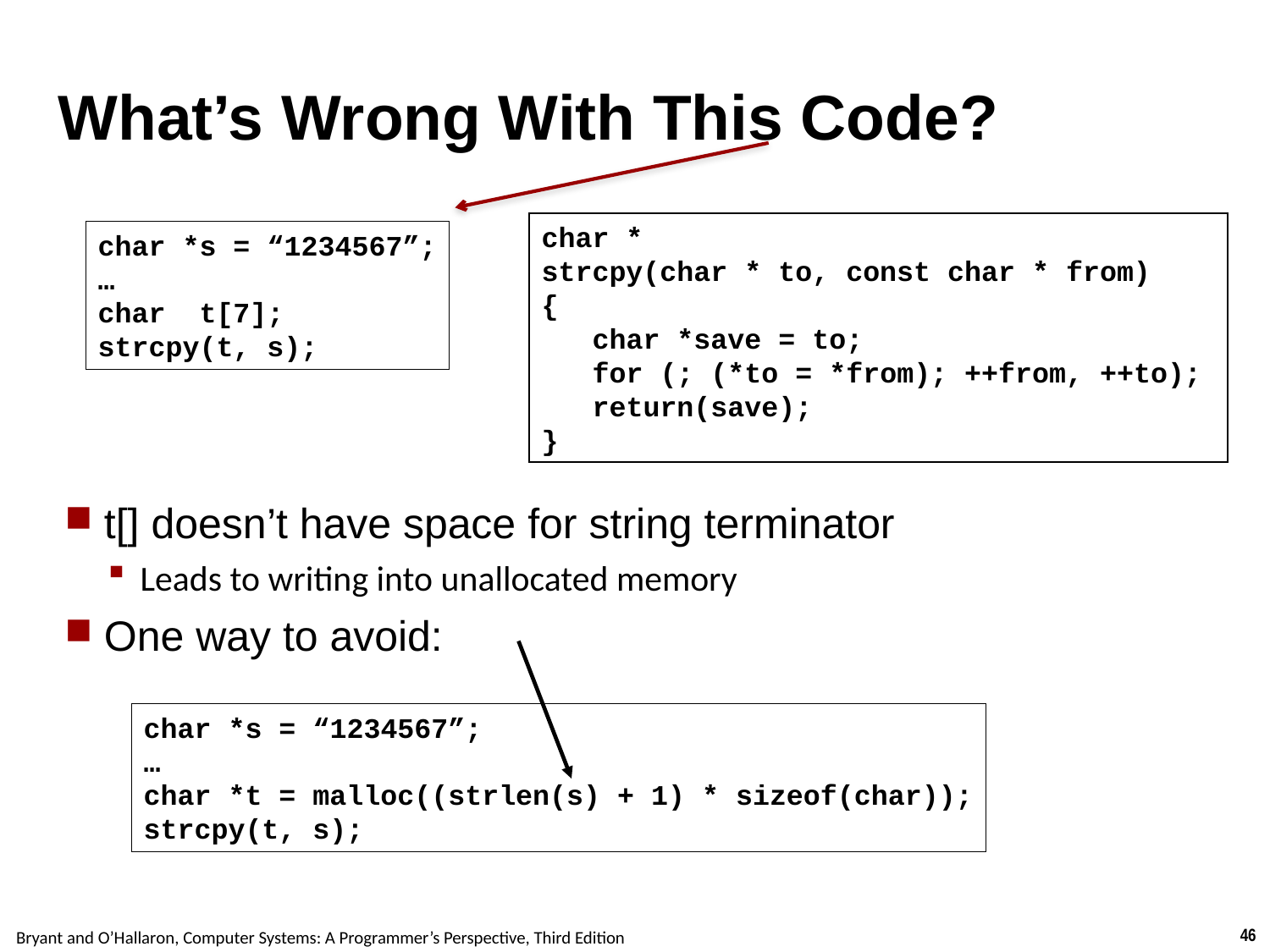

# What’s Wrong With This Code?
char *
strcpy(char * to, const char * from)
{
   char *save = to;
   for (; (*to = *from); ++from, ++to);
   return(save);
}
char *s = “1234567”;
…
char  t[7];
strcpy(t, s);

t[] doesn’t have space for string terminator
Leads to writing into unallocated memory
One way to avoid:

char *s = “1234567”;
…
char *t = malloc((strlen(s) + 1) * sizeof(char));
strcpy(t, s);